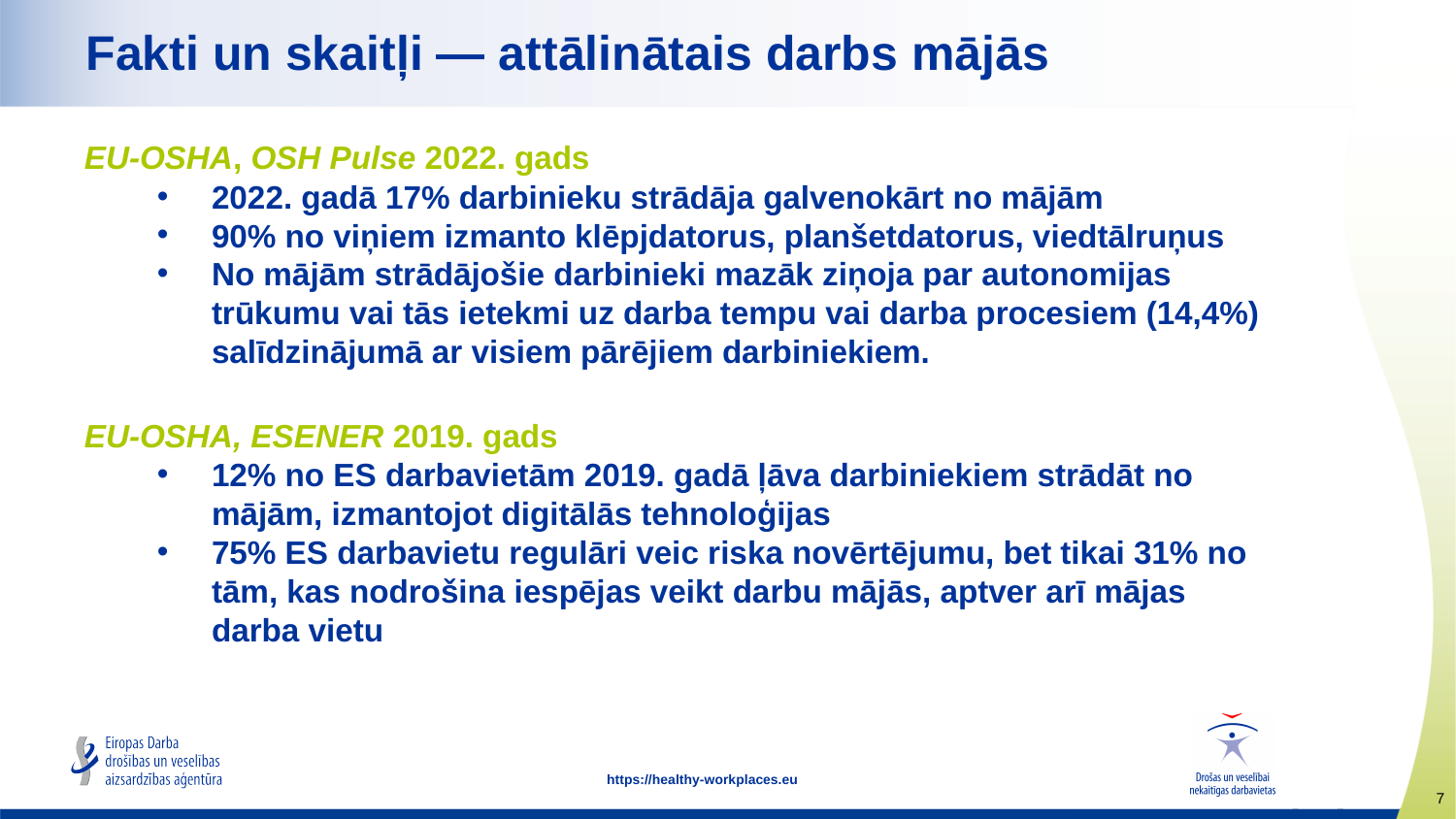

# Fakti un skaitļi — attālinātais darbs mājās
EU-OSHA, OSH Pulse 2022. gads
2022. gadā 17% darbinieku strādāja galvenokārt no mājām
90% no viņiem izmanto klēpjdatorus, planšetdatorus, viedtālruņus
No mājām strādājošie darbinieki mazāk ziņoja par autonomijas trūkumu vai tās ietekmi uz darba tempu vai darba procesiem (14,4%) salīdzinājumā ar visiem pārējiem darbiniekiem.

EU-OSHA, ESENER 2019. gads
12% no ES darbavietām 2019. gadā ļāva darbiniekiem strādāt no mājām, izmantojot digitālās tehnoloģijas
75% ES darbavietu regulāri veic riska novērtējumu, bet tikai 31% no tām, kas nodrošina iespējas veikt darbu mājās, aptver arī mājas darba vietu